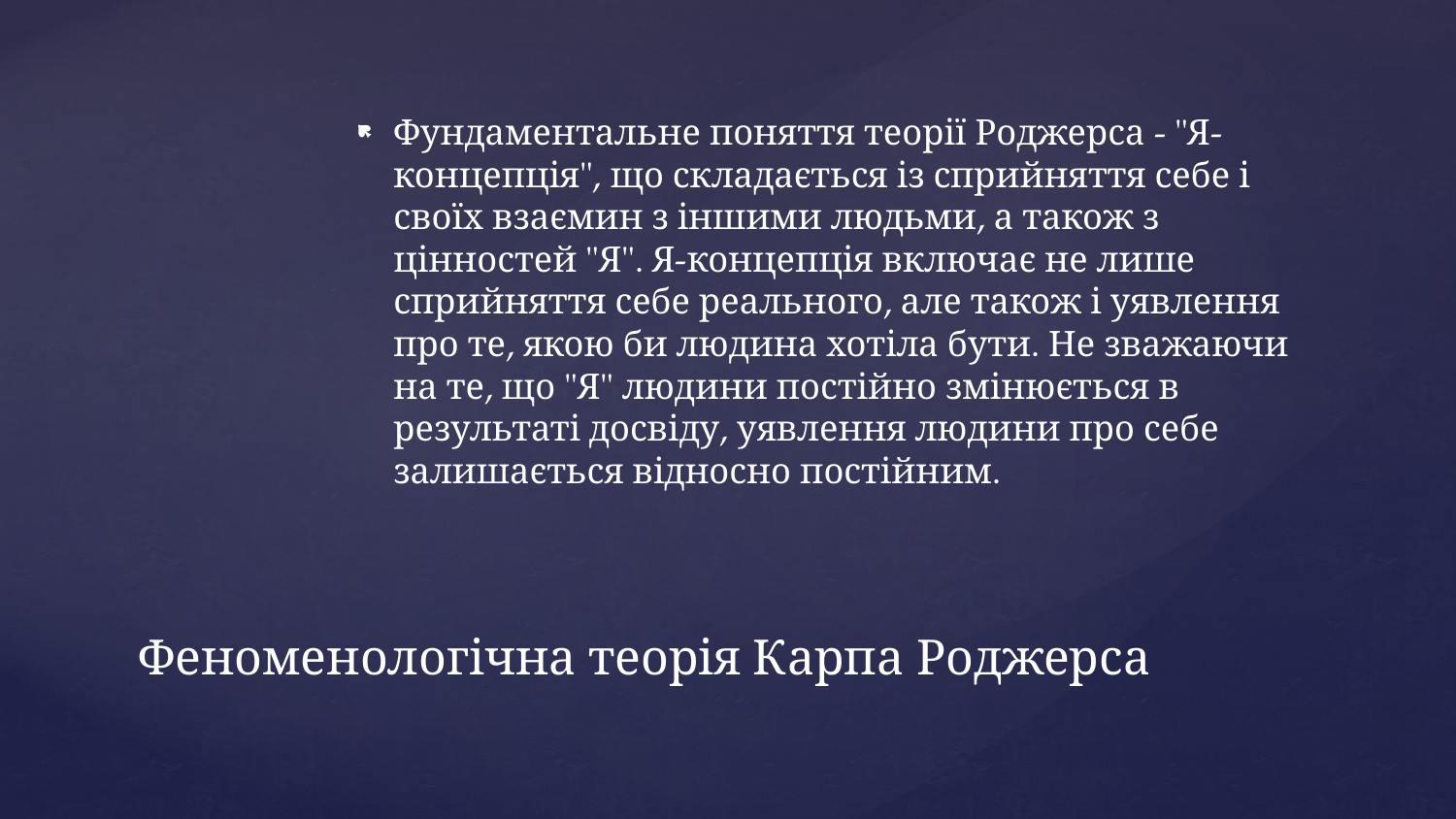

Фундаментальне поняття теорії Роджерса - "Я-концепція", що складається із сприйняття себе і своїх взаємин з іншими людьми, а також з цінностей "Я". Я-концепція включає не лише сприйняття себе реального, але також і уявлення про те, якою би людина хотіла бути. Не зважаючи на те, що "Я" людини постійно змінюється в результаті досвіду, уявлення людини про себе залишається відносно постійним.
# Феноменологічна теорія Карпа Роджерса